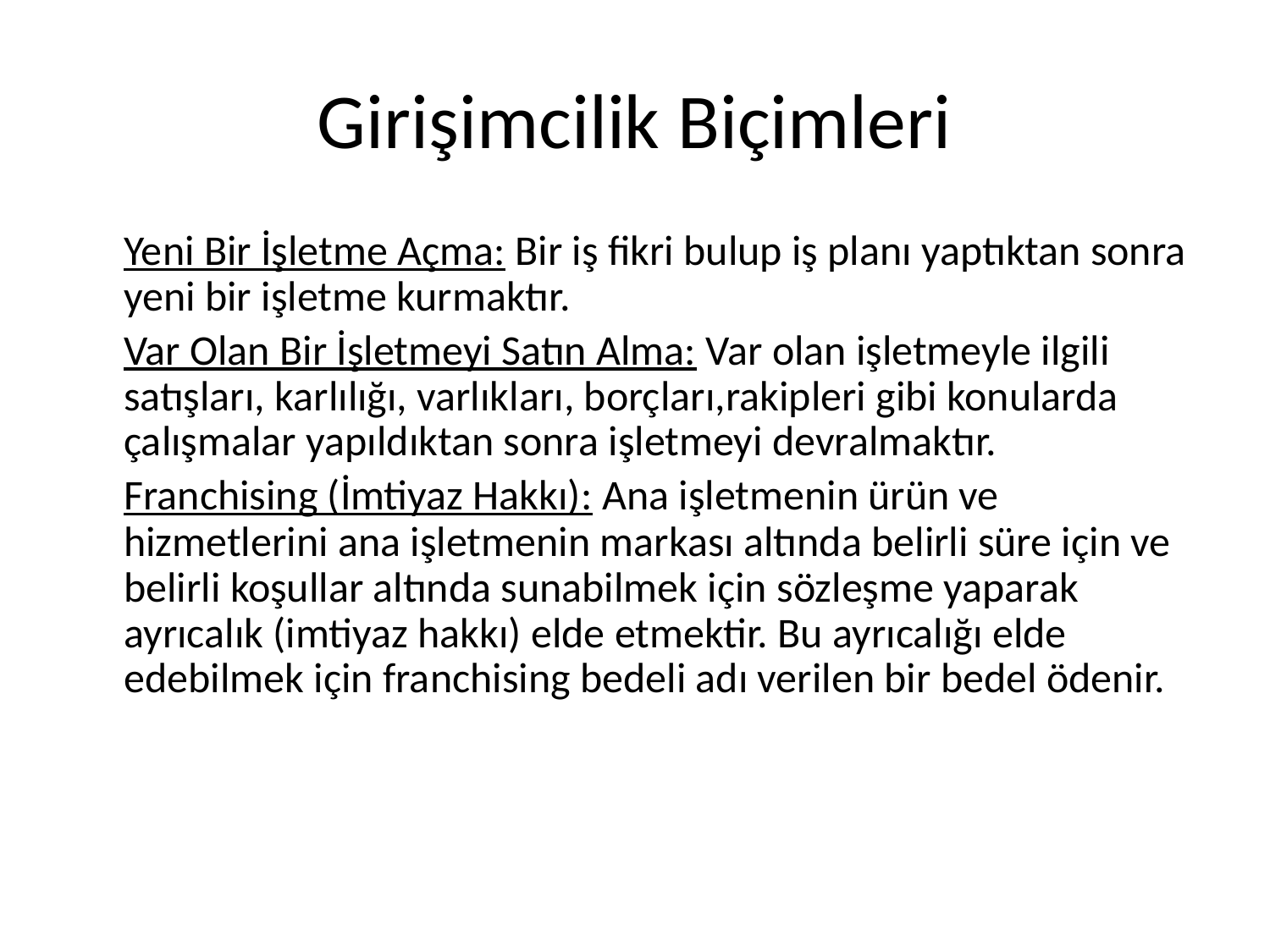

# Girişimcilik Biçimleri
	Yeni Bir İşletme Açma: Bir iş fikri bulup iş planı yaptıktan sonra yeni bir işletme kurmaktır.
	Var Olan Bir İşletmeyi Satın Alma: Var olan işletmeyle ilgili satışları, karlılığı, varlıkları, borçları,rakipleri gibi konularda çalışmalar yapıldıktan sonra işletmeyi devralmaktır.
	Franchising (İmtiyaz Hakkı): Ana işletmenin ürün ve hizmetlerini ana işletmenin markası altında belirli süre için ve belirli koşullar altında sunabilmek için sözleşme yaparak ayrıcalık (imtiyaz hakkı) elde etmektir. Bu ayrıcalığı elde edebilmek için franchising bedeli adı verilen bir bedel ödenir.